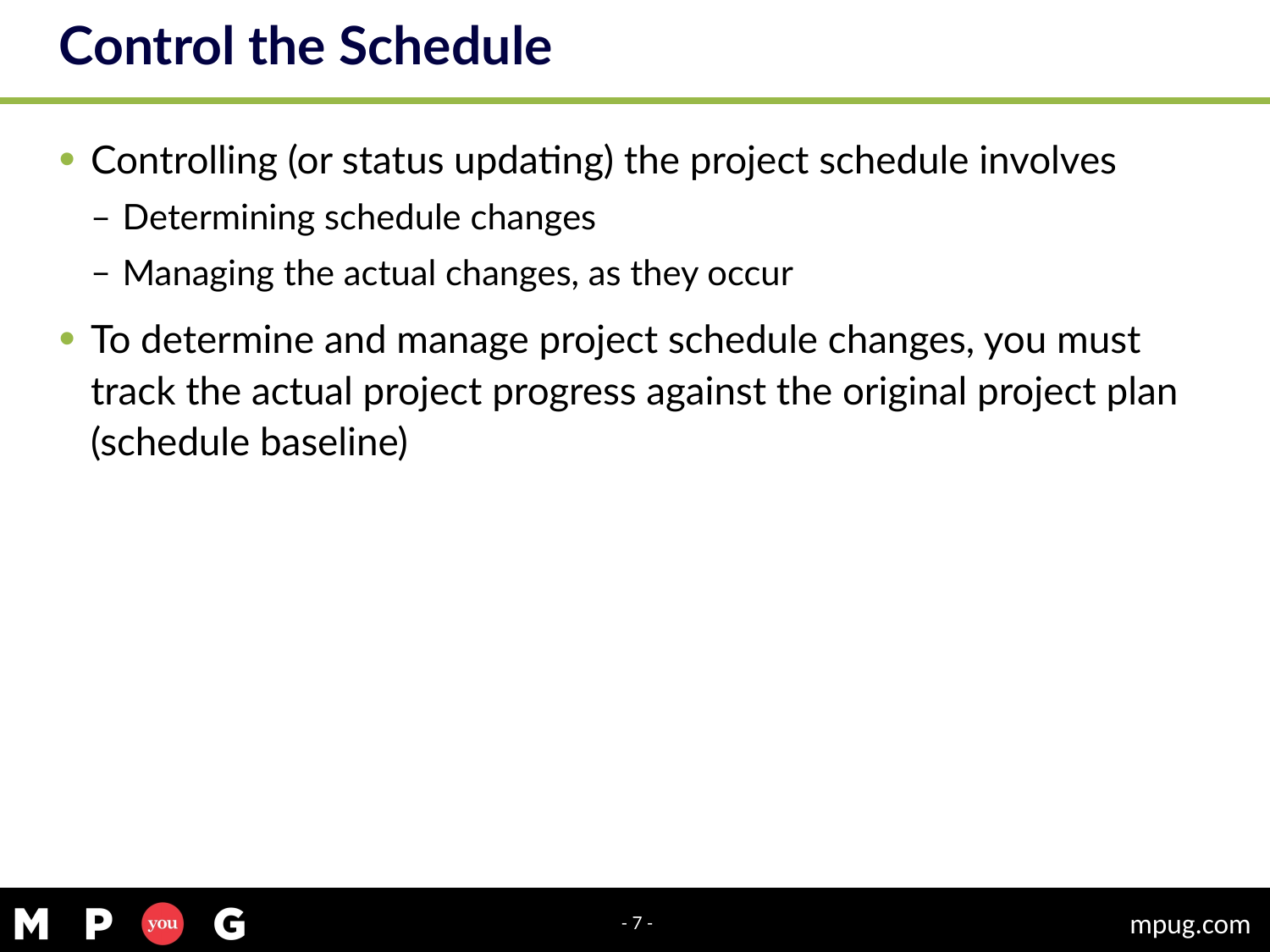

# Control the Schedule
Controlling (or status updating) the project schedule involves
Determining schedule changes
Managing the actual changes, as they occur
To determine and manage project schedule changes, you must track the actual project progress against the original project plan (schedule baseline)

 - 7 -